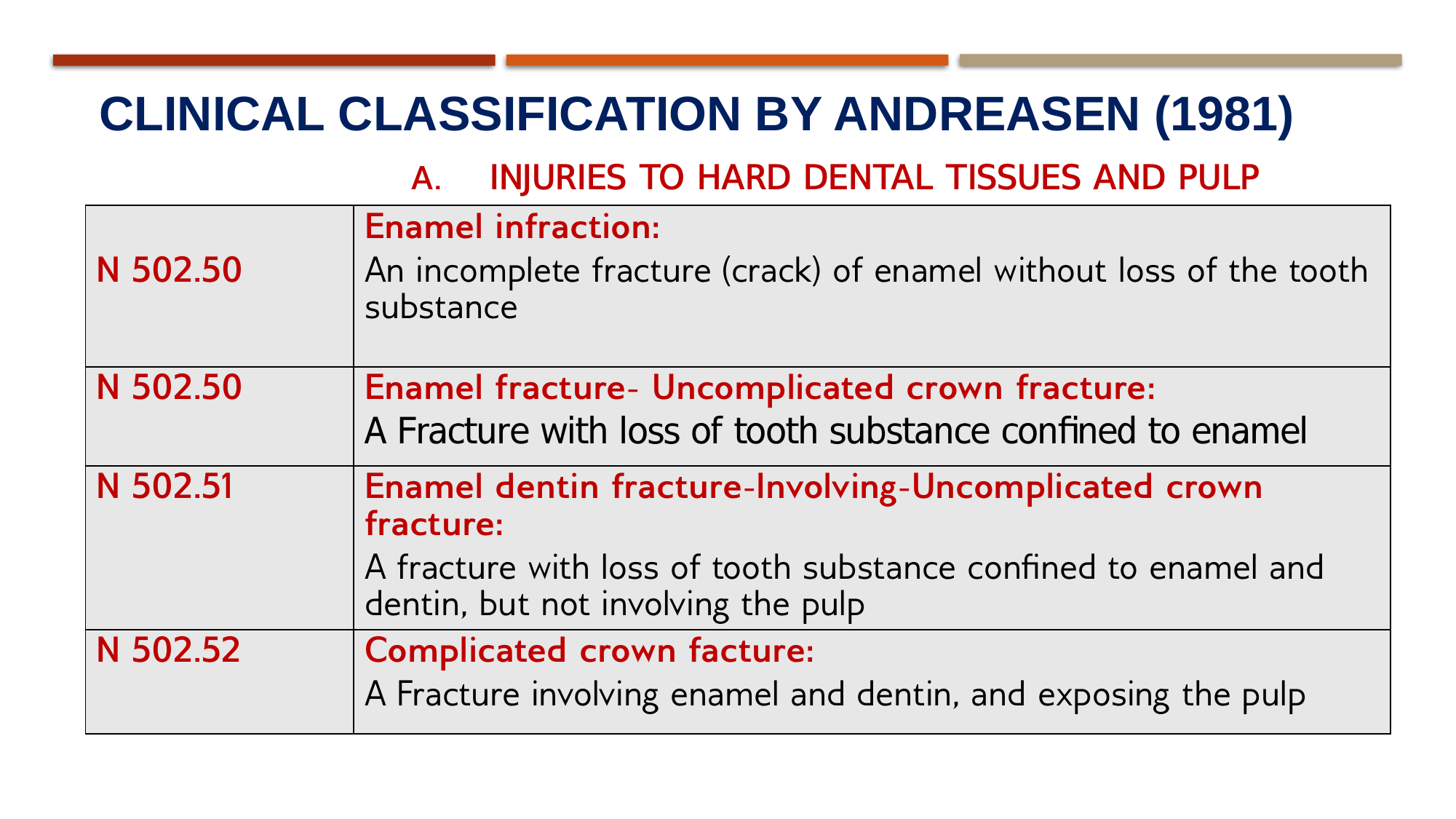

# Clinical Classification By Andreasen (1981)
INJURIES TO HARD DENTAL TISSUES AND PULP

| N 502.50 | Enamel infraction: An incomplete fracture (crack) of enamel without loss of the tooth substance |
| --- | --- |
| N 502.50 | Enamel fracture- Uncomplicated crown fracture: A Fracture with loss of tooth substance confined to enamel |
| N 502.51 | Enamel dentin fracture-Involving-Uncomplicated crown fracture: A fracture with loss of tooth substance confined to enamel and dentin, but not involving the pulp |
| N 502.52 | Complicated crown facture: A Fracture involving enamel and dentin, and exposing the pulp |